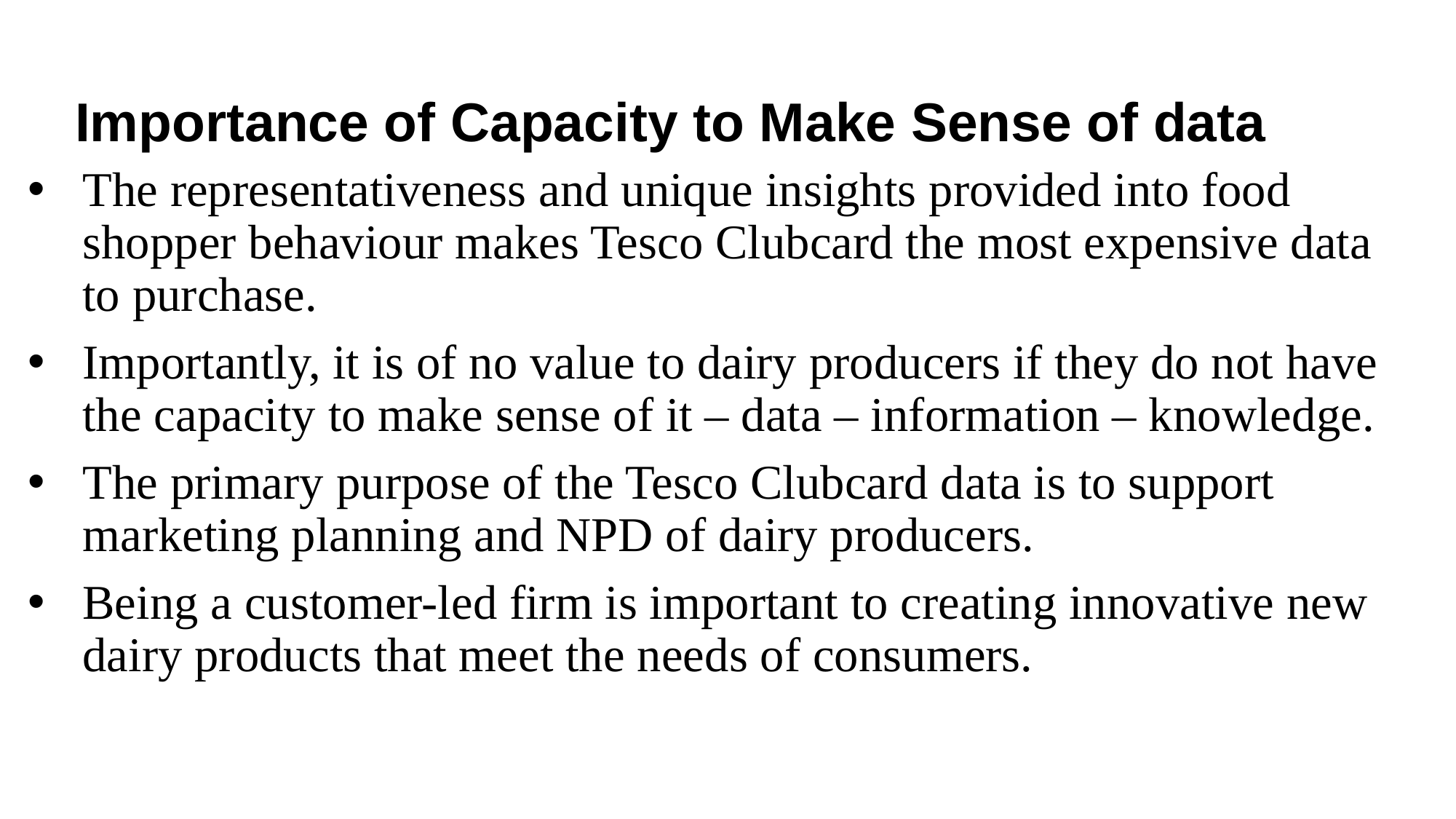

# Importance of Capacity to Make Sense of data
The representativeness and unique insights provided into food shopper behaviour makes Tesco Clubcard the most expensive data to purchase.
Importantly, it is of no value to dairy producers if they do not have the capacity to make sense of it – data – information – knowledge.
The primary purpose of the Tesco Clubcard data is to support marketing planning and NPD of dairy producers.
Being a customer-led firm is important to creating innovative new dairy products that meet the needs of consumers.